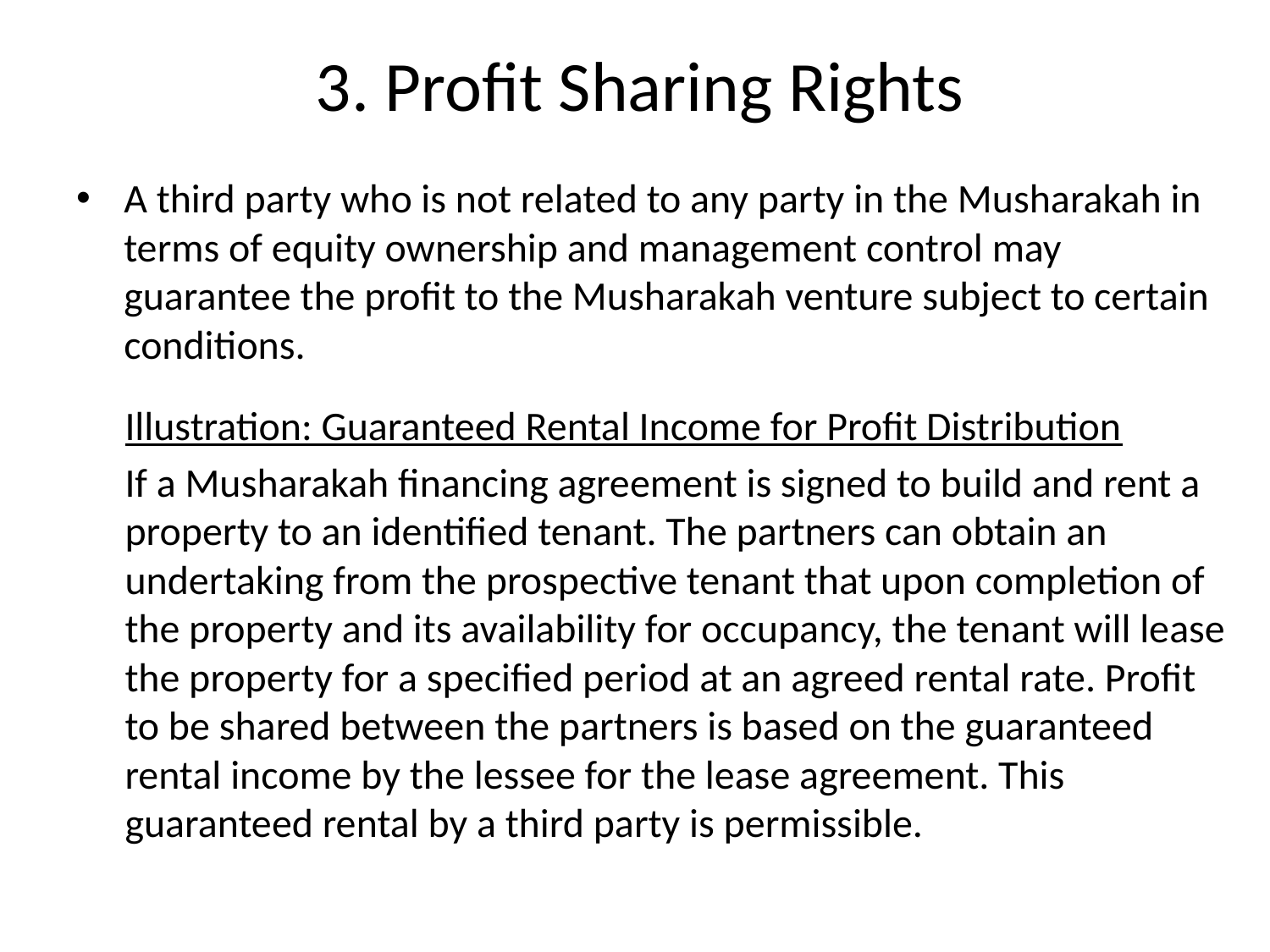

# 3. Profit Sharing Rights
A third party who is not related to any party in the Musharakah in terms of equity ownership and management control may guarantee the profit to the Musharakah venture subject to certain conditions.

Illustration: Guaranteed Rental Income for Profit Distribution
If a Musharakah financing agreement is signed to build and rent a property to an identified tenant. The partners can obtain an undertaking from the prospective tenant that upon completion of the property and its availability for occupancy, the tenant will lease the property for a specified period at an agreed rental rate. Profit to be shared between the partners is based on the guaranteed rental income by the lessee for the lease agreement. This guaranteed rental by a third party is permissible.